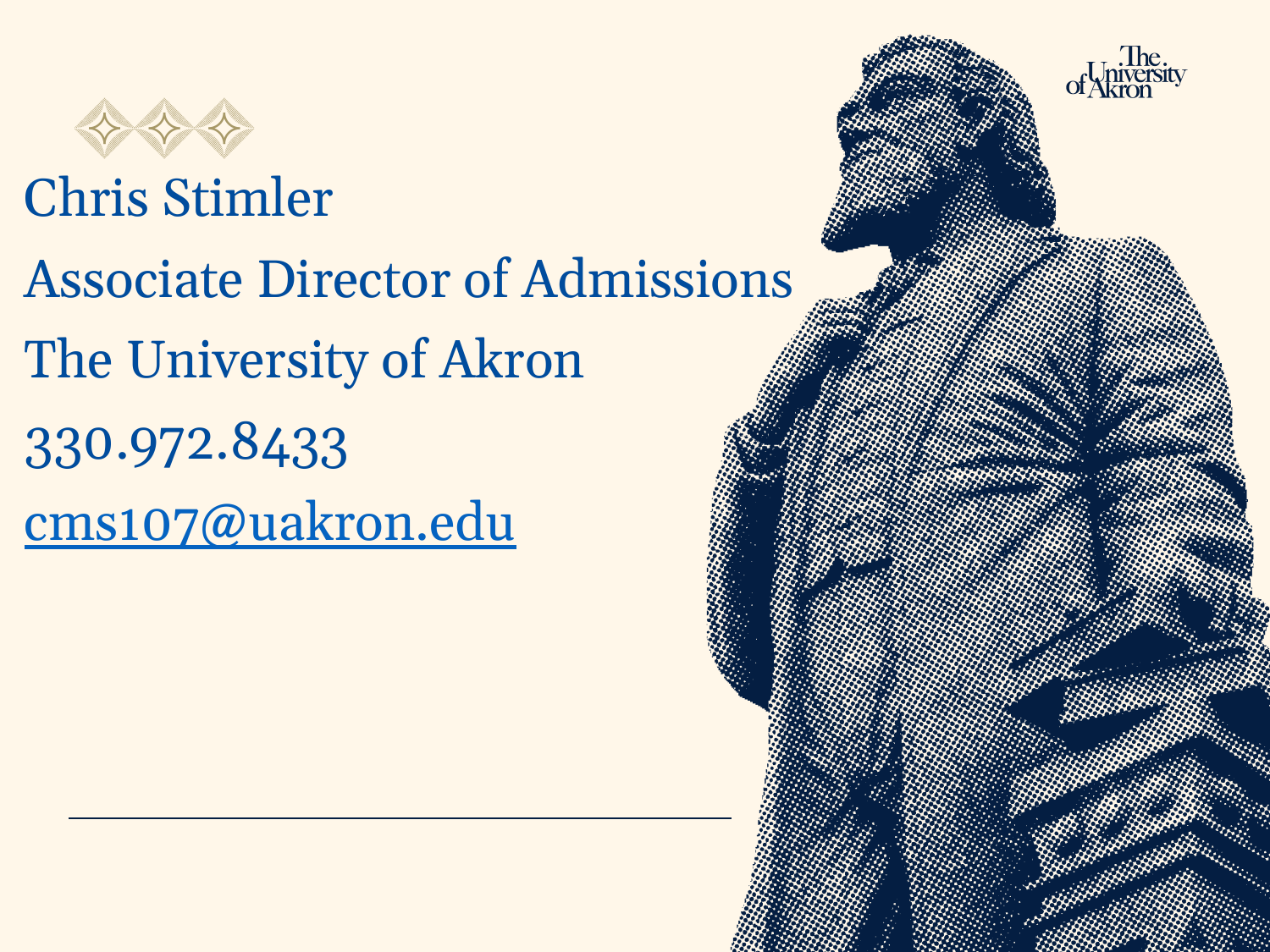

Chris Stimler
Associate Director of Admissions
The University of Akron
330.972.8433
cms107@uakron.edu